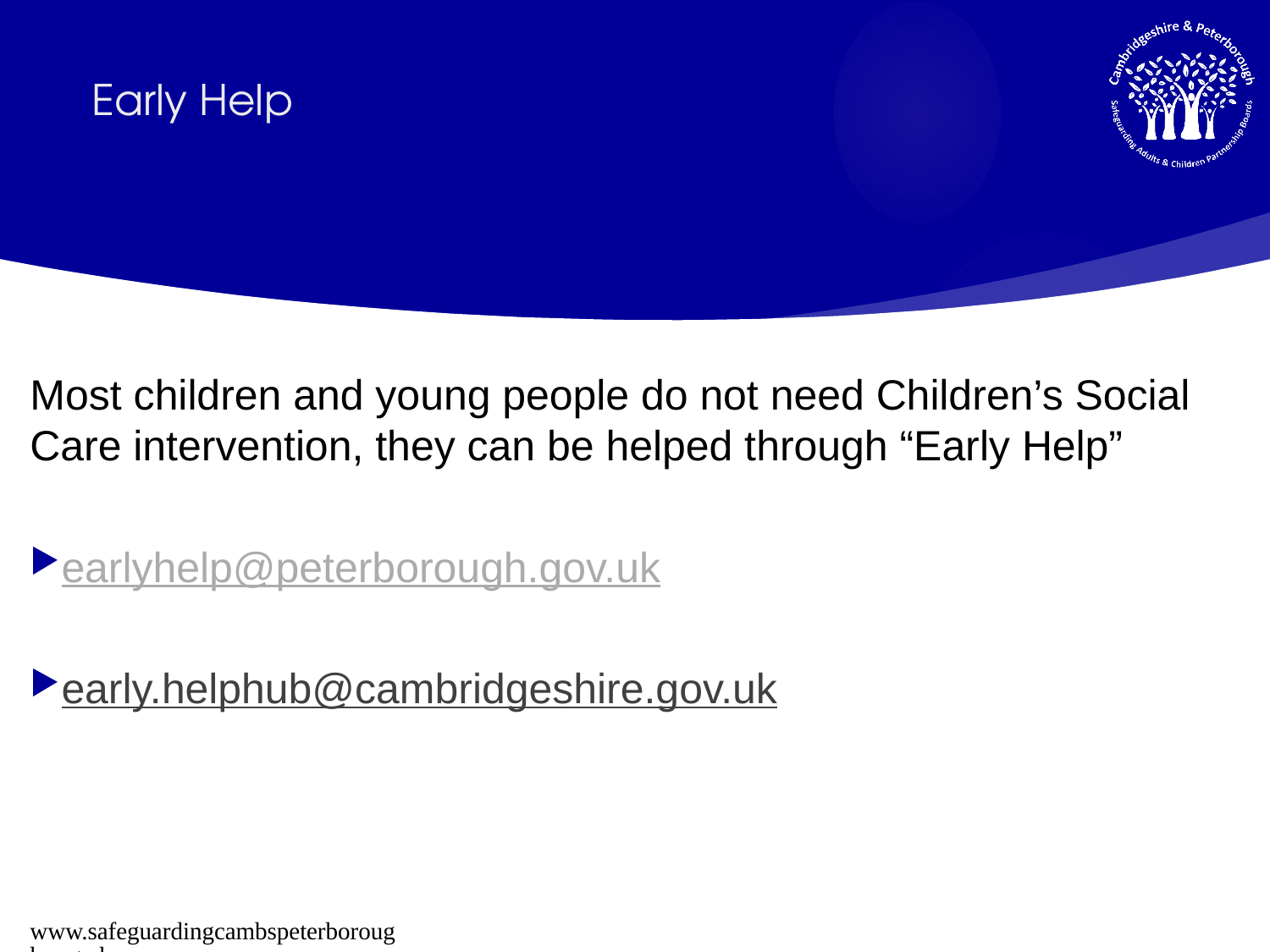

# Early Help
Most children and young people do not need Children’s Social Care intervention, they can be helped through “Early Help”

earlyhelp@peterborough.gov.uk

early.helphub@cambridgeshire.gov.uk
www.safeguardingcambspeterborough.org.uk